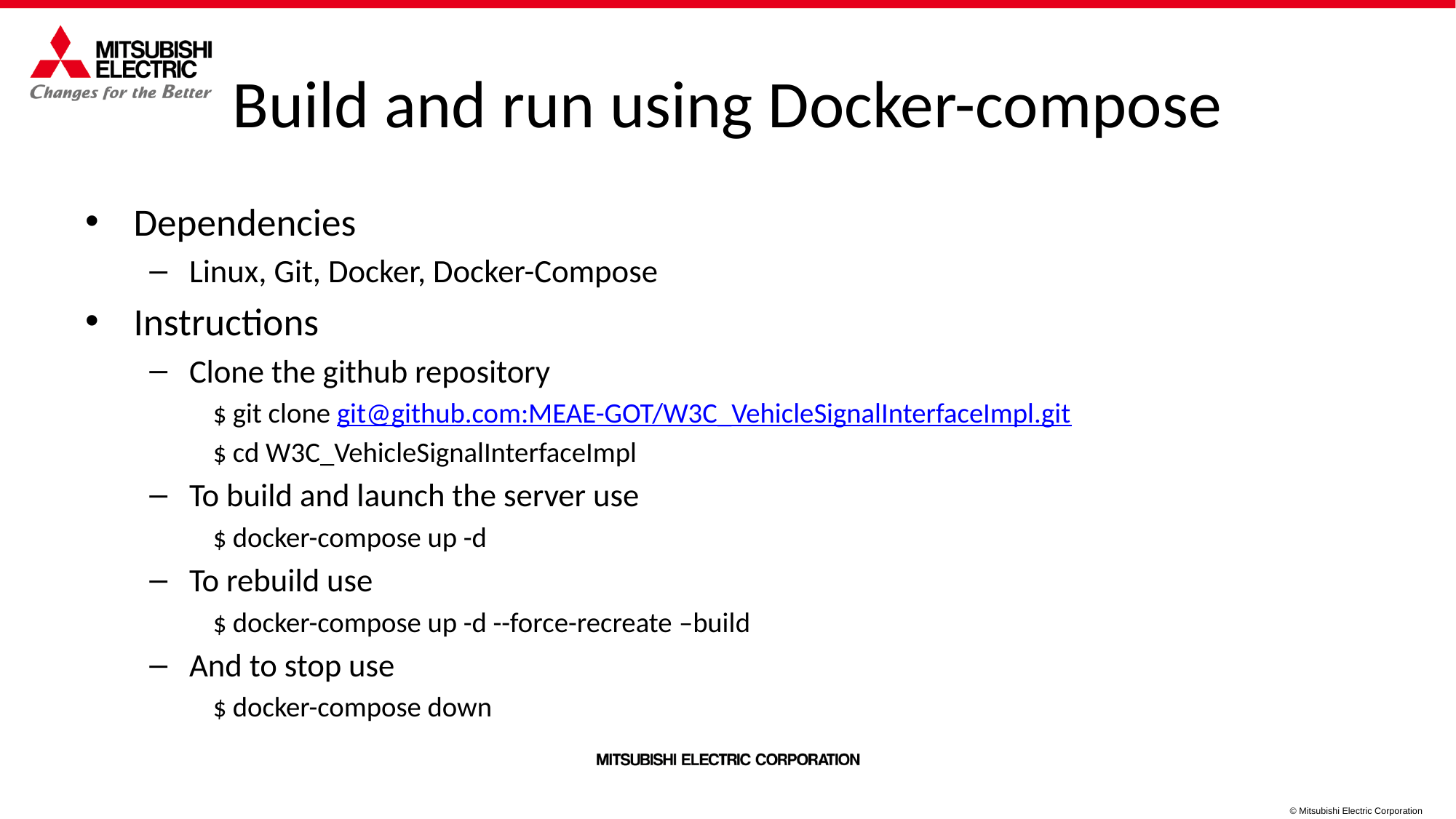

# Build and run using Docker-compose
Dependencies
Linux, Git, Docker, Docker-Compose
Instructions
Clone the github repository
$ git clone git@github.com:MEAE-GOT/W3C_VehicleSignalInterfaceImpl.git
$ cd W3C_VehicleSignalInterfaceImpl
To build and launch the server use
$ docker-compose up -d
To rebuild use
$ docker-compose up -d --force-recreate –build
And to stop use
$ docker-compose down